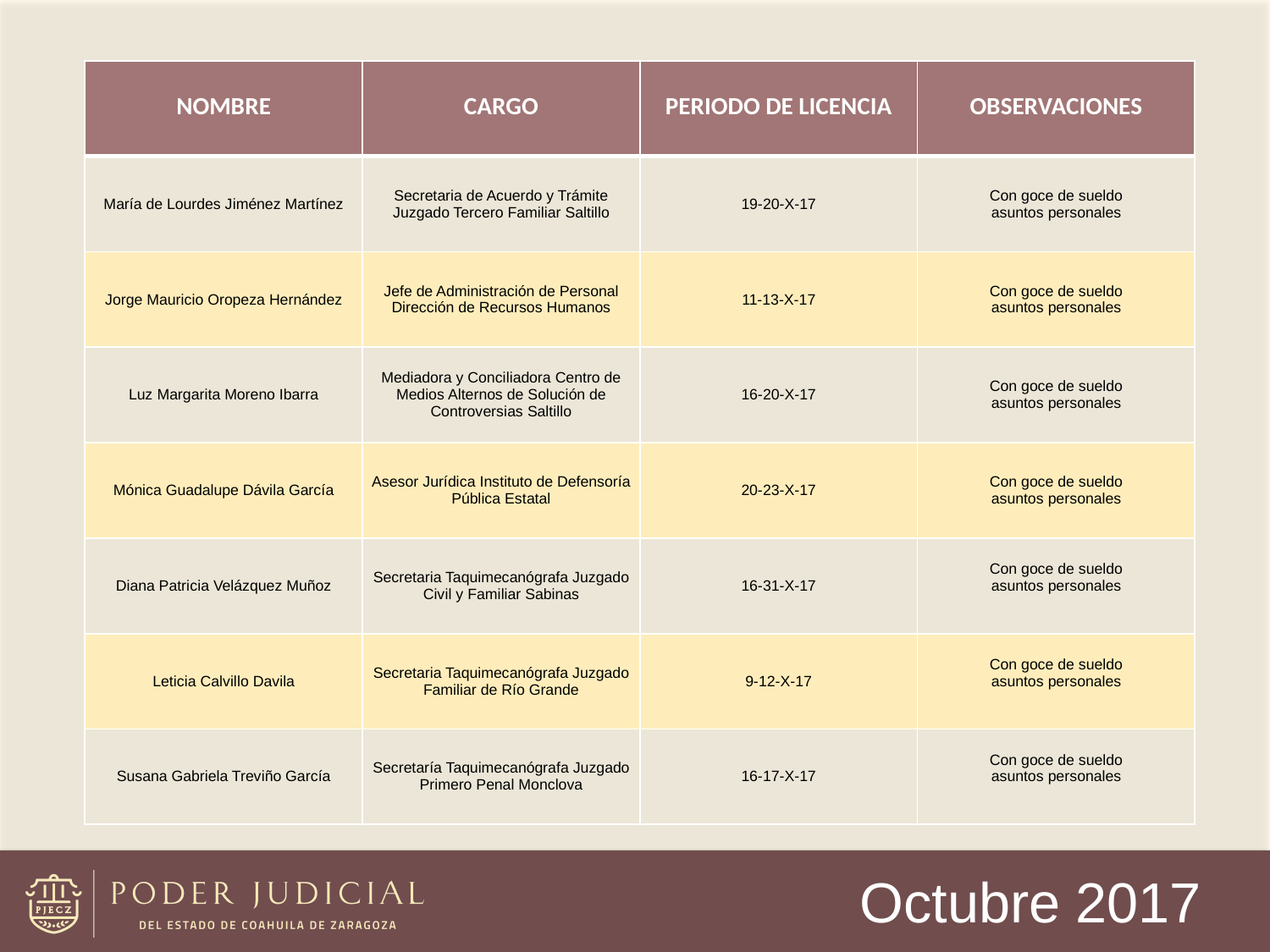

| NOMBRE | CARGO | PERIODO DE LICENCIA | OBSERVACIONES |
| --- | --- | --- | --- |
| María de Lourdes Jiménez Martínez | Secretaria de Acuerdo y Trámite Juzgado Tercero Familiar Saltillo | 19-20-X-17 | Con goce de sueldo asuntos personales |
| Jorge Mauricio Oropeza Hernández | Jefe de Administración de Personal Dirección de Recursos Humanos | 11-13-X-17 | Con goce de sueldo asuntos personales |
| Luz Margarita Moreno Ibarra | Mediadora y Conciliadora Centro de Medios Alternos de Solución de Controversias Saltillo | 16-20-X-17 | Con goce de sueldo asuntos personales |
| Mónica Guadalupe Dávila García | Asesor Jurídica Instituto de Defensoría Pública Estatal | 20-23-X-17 | Con goce de sueldo asuntos personales |
| Diana Patricia Velázquez Muñoz | Secretaria Taquimecanógrafa Juzgado Civil y Familiar Sabinas | 16-31-X-17 | Con goce de sueldo asuntos personales |
| Leticia Calvillo Davila | Secretaria Taquimecanógrafa Juzgado Familiar de Río Grande | 9-12-X-17 | Con goce de sueldo asuntos personales |
| Susana Gabriela Treviño García | Secretaría Taquimecanógrafa Juzgado Primero Penal Monclova | 16-17-X-17 | Con goce de sueldo asuntos personales |
Octubre 2017